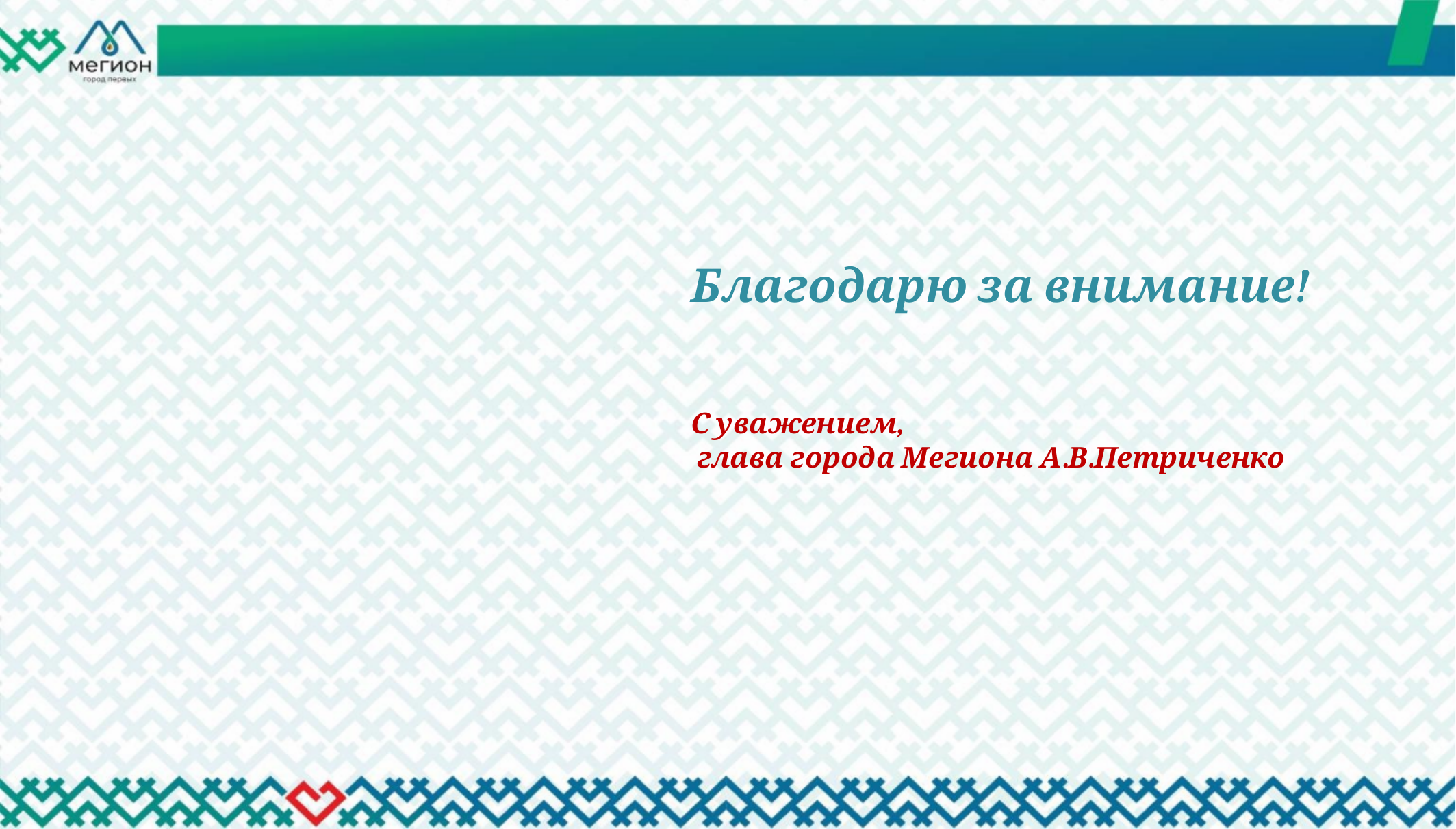

Благодарю за внимание!
С уважением,
 глава города Мегиона А.В.Петриченко